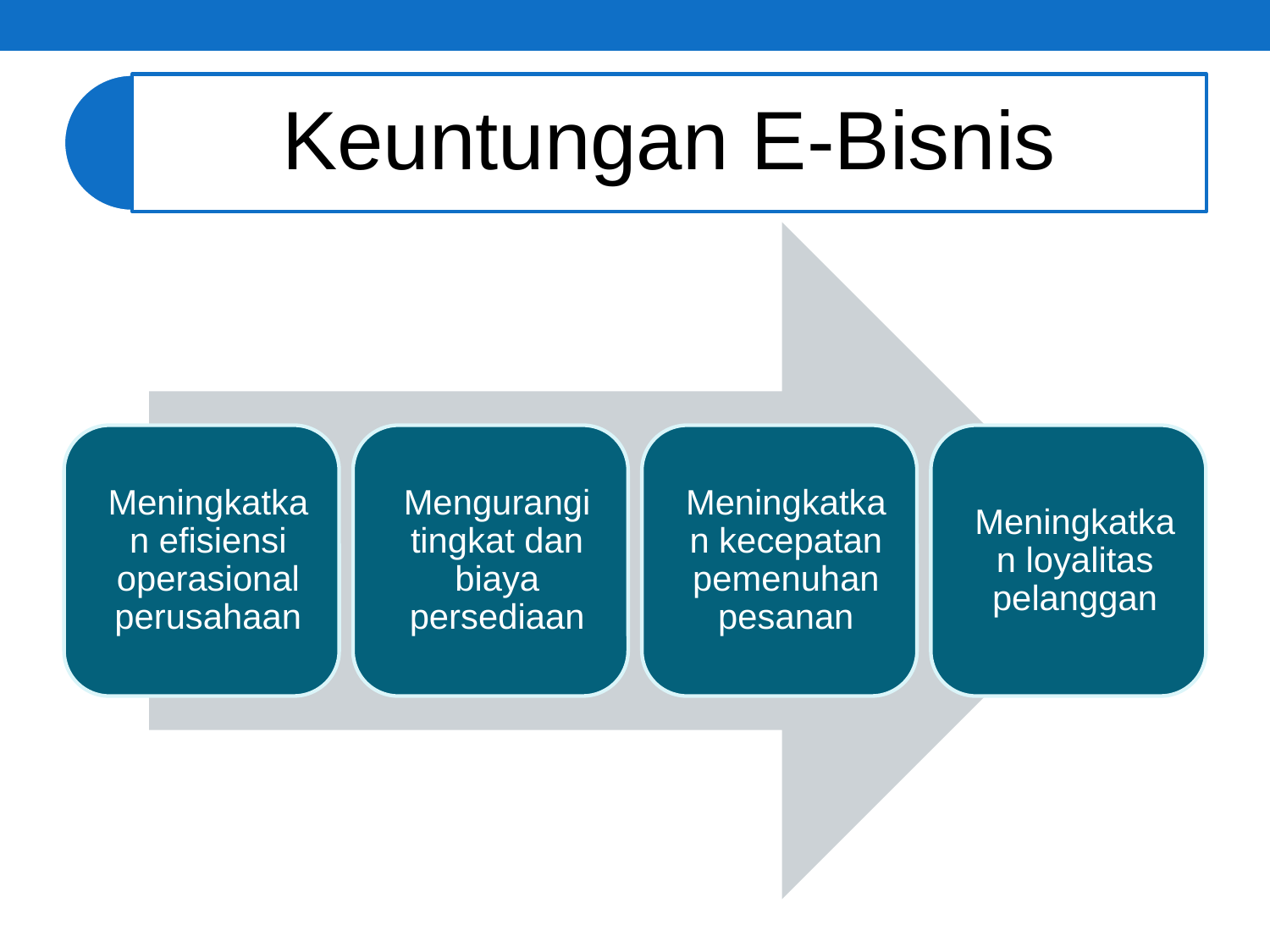

Keuntungan E-Bisnis
Meningkatkan efisiensi operasional perusahaan
Mengurangi tingkat dan biaya persediaan
Meningkatkan kecepatan pemenuhan pesanan
Meningkatkan loyalitas pelanggan